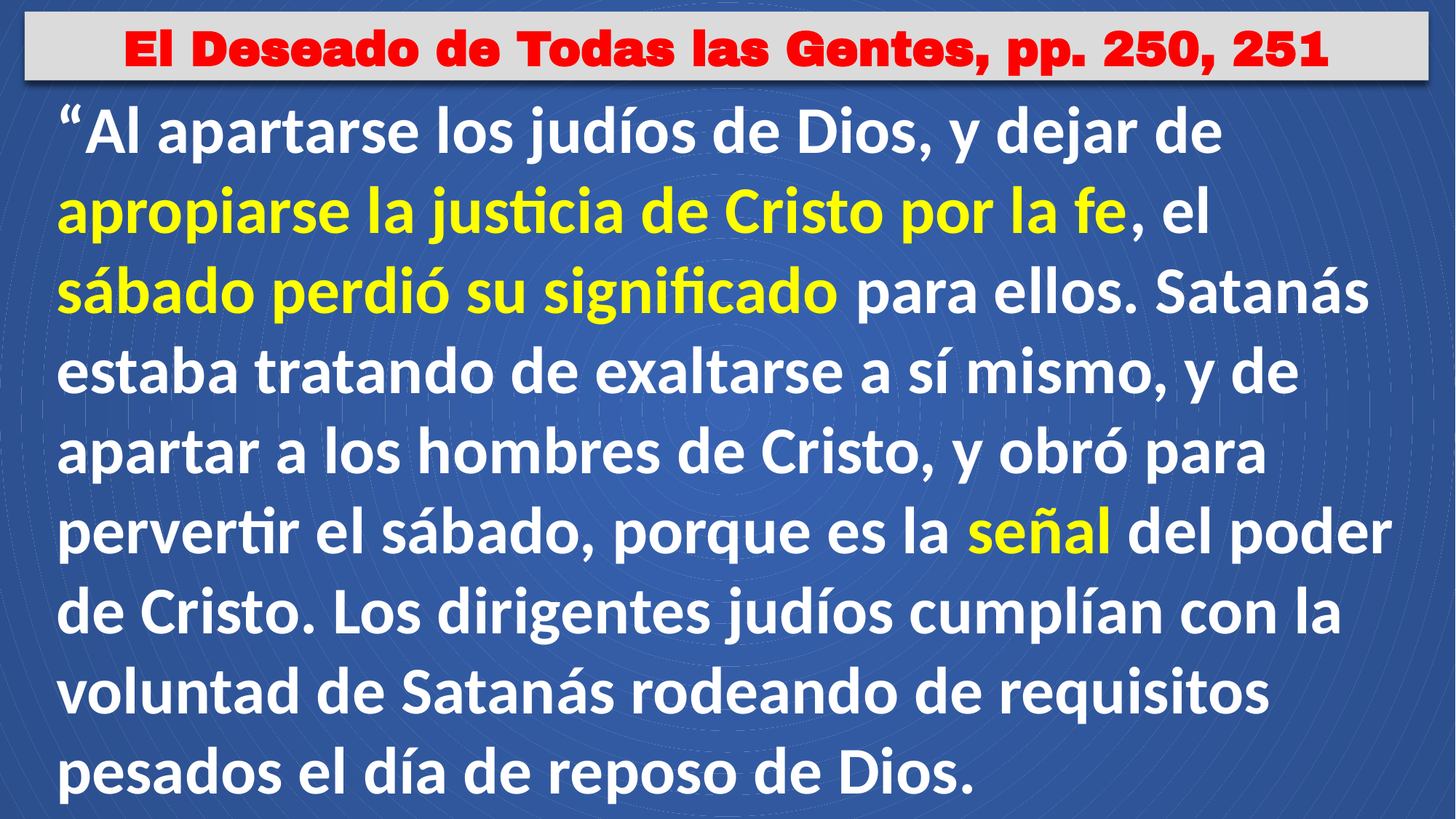

El Deseado de Todas las Gentes, pp. 250, 251
“Al apartarse los judíos de Dios, y dejar de apropiarse la justicia de Cristo por la fe, el sábado perdió su significado para ellos. Satanás estaba tratando de exaltarse a sí mismo, y de apartar a los hombres de Cristo, y obró para pervertir el sábado, porque es la señal del poder de Cristo. Los dirigentes judíos cumplían con la voluntad de Satanás rodeando de requisitos pesados el día de reposo de Dios.